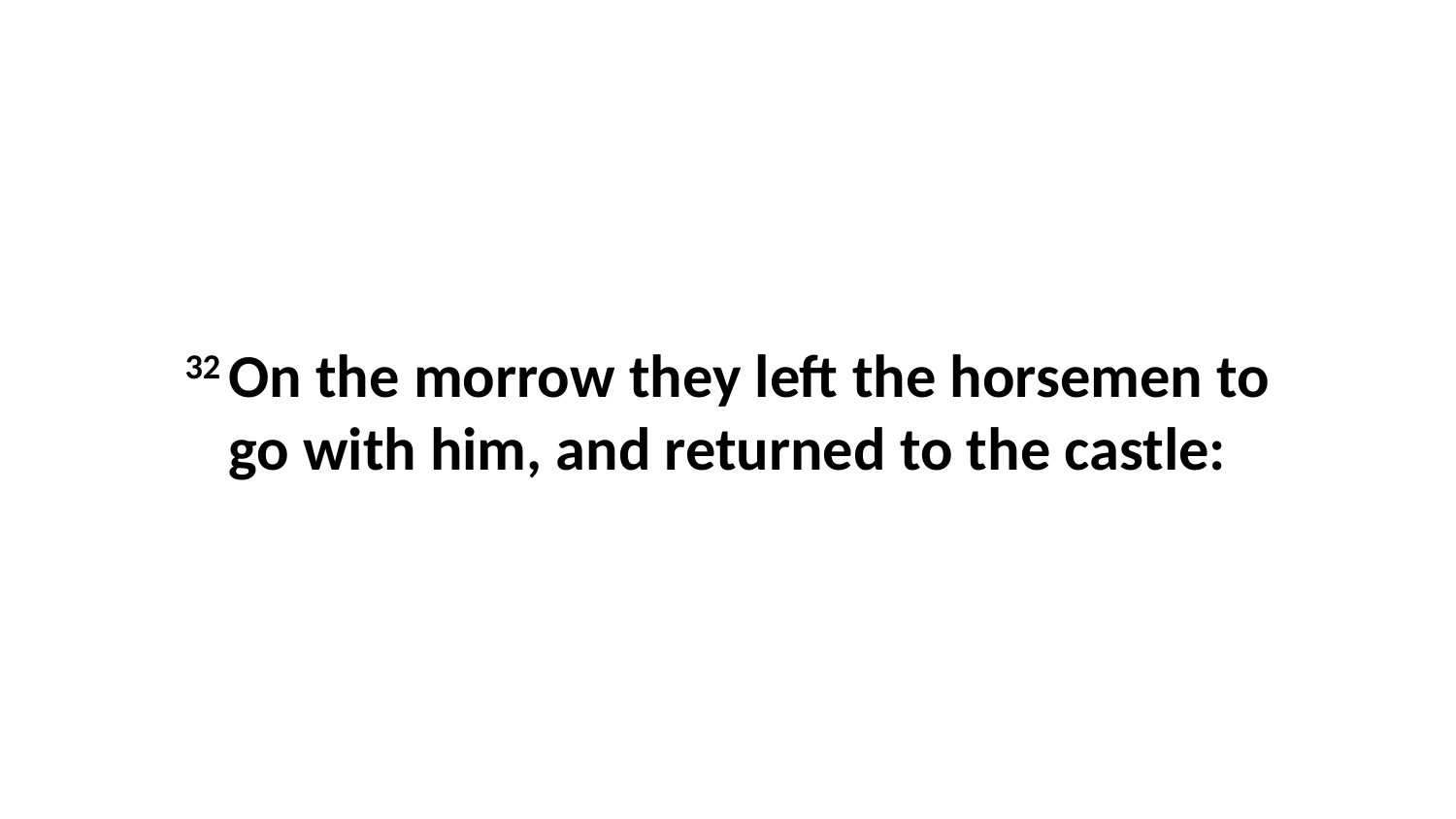

32 On the morrow they left the horsemen to go with him, and returned to the castle: